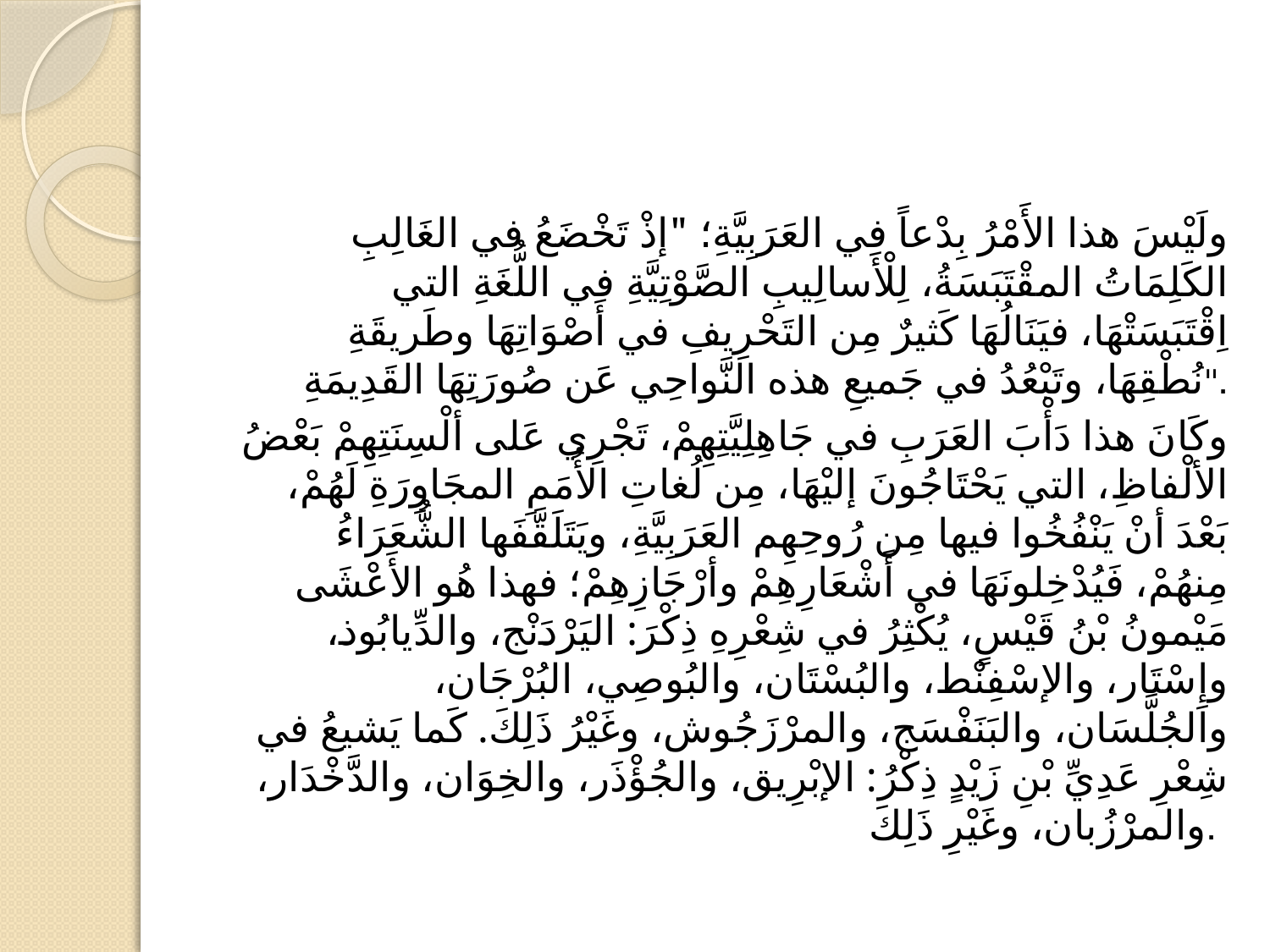

#
ولَيْسَ هذا الأَمْرُ بِدْعاً في العَرَبِيَّةِ؛ "إذْ تَخْضَعُ في الغَالِبِ الكَلِمَاتُ المقْتَبَسَةُ، لِلْأَسالِيبِ الصَّوْتِيَّةِ في اللُّغَةِ التي اِقْتَبَسَتْهَا، فيَنَالُهَا كَثيرٌ مِن التَحْرِيفِ في أَصْوَاتِهَا وطَريقَةِ نُطْقِهَا، وتَبْعُدُ في جَميعِ هذه النَّواحِي عَن صُورَتِهَا القَدِيمَةِ".
وكَانَ هذا دَأْبَ العَرَبِ في جَاهِلِيَّتِهِمْ، تَجْرِي عَلى ألْسِنَتِهِمْ بَعْضُ الألْفاظِ، التي يَحْتَاجُونَ إليْهَا، مِن لُغاتِ الأُمَمِ المجَاوِرَةِ لَهُمْ، بَعْدَ أنْ يَنْفُخُوا فيها مِن رُوحِهِم العَرَبِيَّةِ، ويَتَلَقَّفَها الشُّعَرَاءُ مِنهُمْ، فَيُدْخِلونَهَا في أَشْعَارِهِمْ وأرْجَازِهِمْ؛ فهذا هُو الأَعْشَى مَيْمونُ بْنُ قَيْسٍ، يُكْثِرُ في شِعْرِهِ ذِكْرَ: اليَرْدَنْج، والدِّيابُوذ، وإِسْتَار، والإسْفِنْط، والبُسْتَان، والبُوصِي، البُرْجَان، والجُلَّسَان، والبَنَفْسَج، والمرْزَجُوش، وغَيْرُ ذَلِكَ. كَما يَشيعُ في شِعْرِ عَدِيِّ بْنِ زَيْدٍ ذِكْرُ: الإبْرِيق، والجُؤْذَر، والخِوَان، والدَّخْدَار، والمرْزُبان، وغَيْرِ ذَلِكَ.